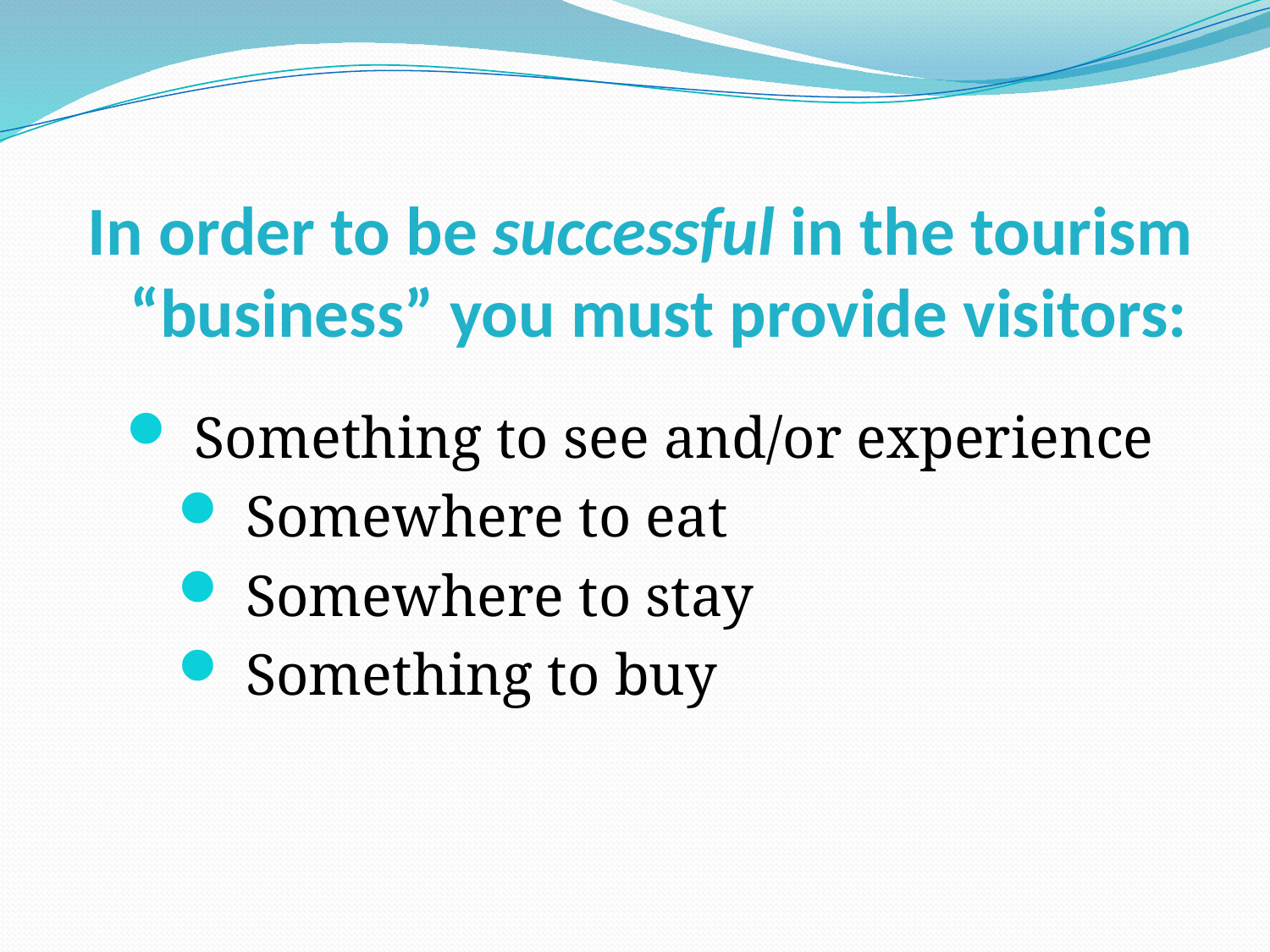

In order to be successful in the tourism “business” you must provide visitors:

 Something to see and/or experience
 Somewhere to eat
 Somewhere to stay
 Something to buy